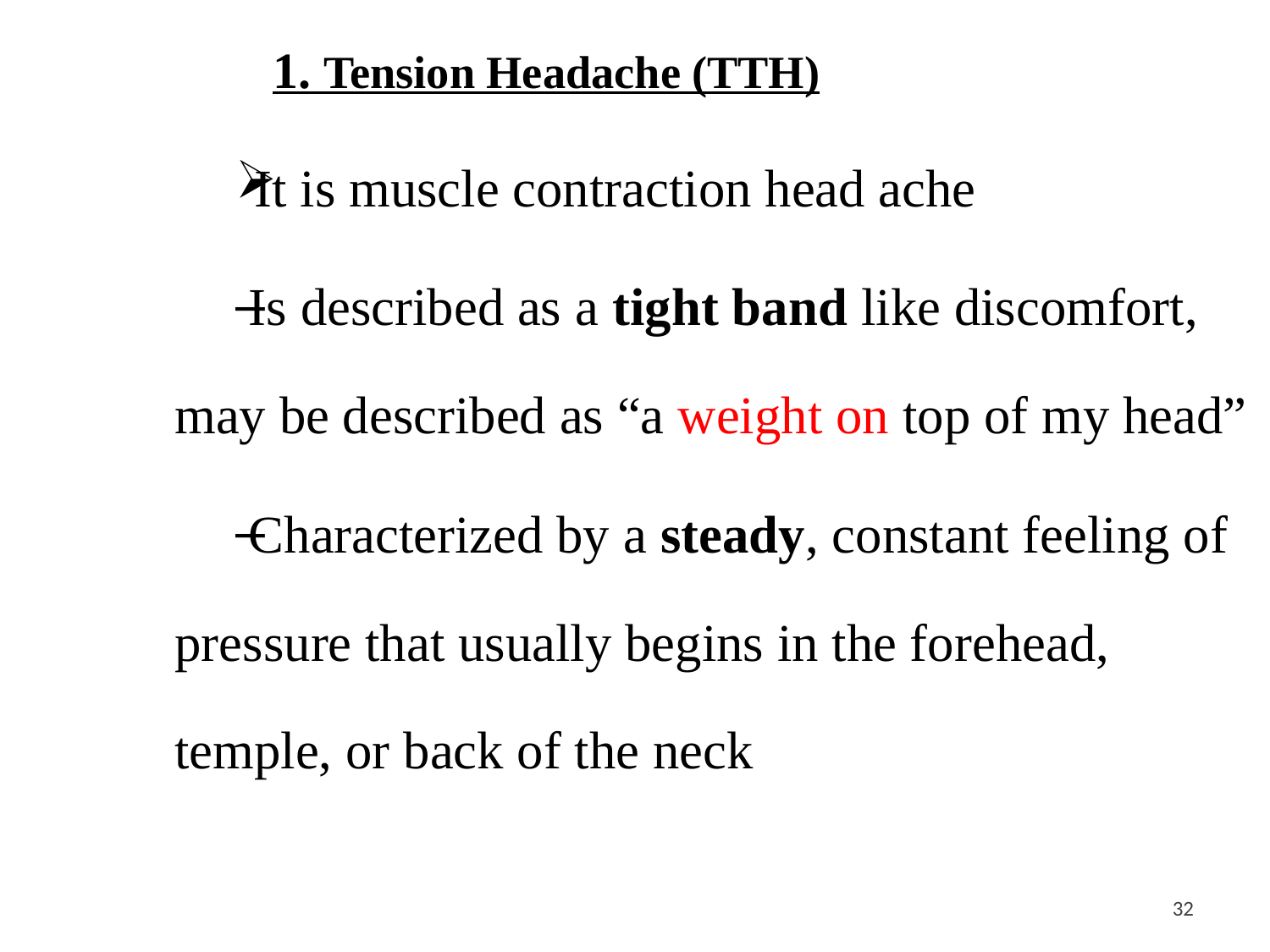

1. Tension Headache (TTH)
It is muscle contraction head ache
Is described as a tight band like discomfort, may be described as “a weight on top of my head”
Characterized by a steady, constant feeling of pressure that usually begins in the forehead, temple, or back of the neck

32